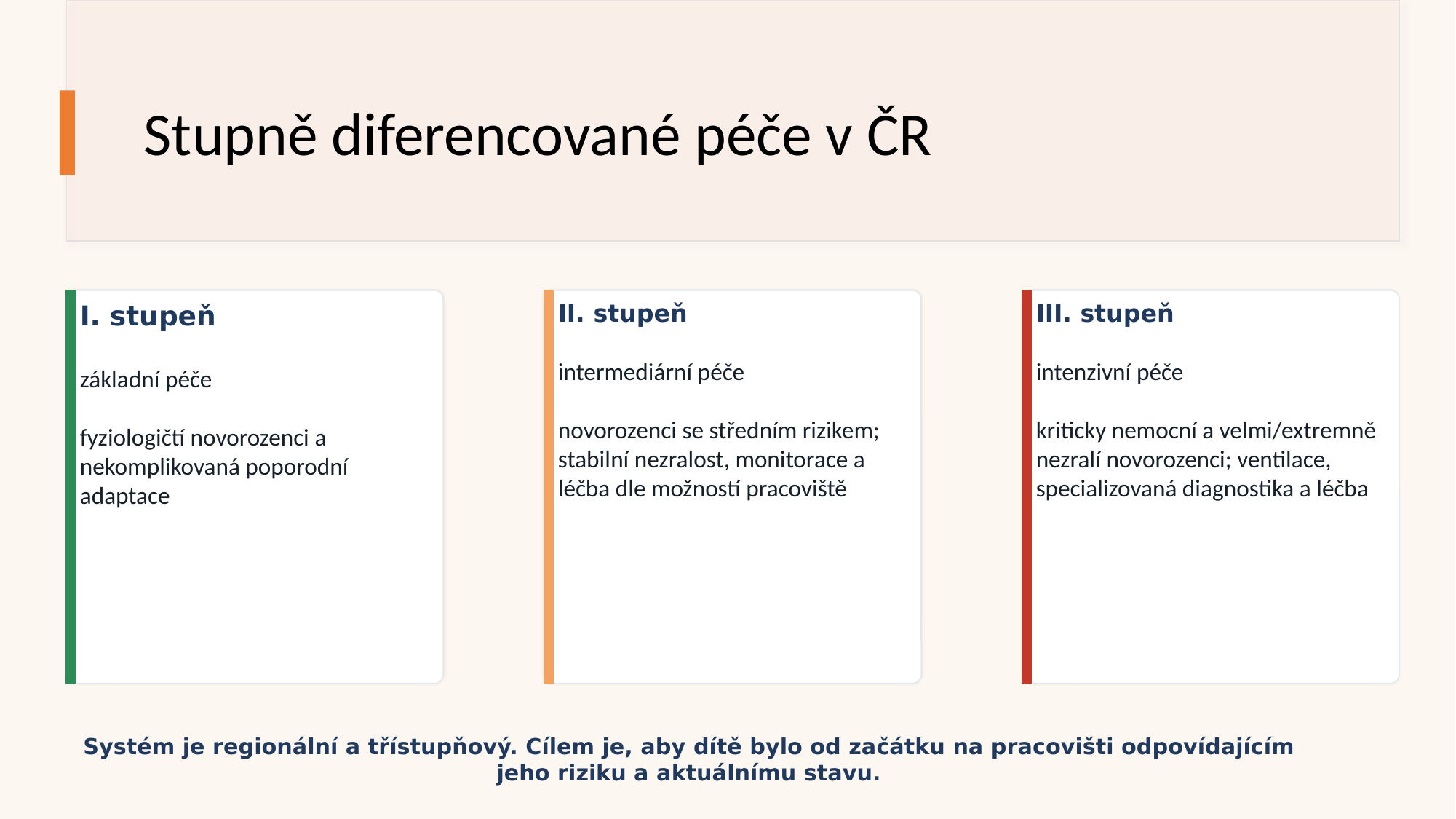

# Stupně diferencované péče v ČR

I. stupeň

základní péče

fyziologičtí novorozenci a nekomplikovaná poporodní adaptace
II. stupeň

intermediární péče

novorozenci se středním rizikem; stabilní nezralost, monitorace a léčba dle možností pracoviště

III. stupeň

intenzivní péče

kriticky nemocní a velmi/extremně nezralí novorozenci; ventilace, specializovaná diagnostika a léčba

Systém je regionální a třístupňový. Cílem je, aby dítě bylo od začátku na pracovišti odpovídajícím jeho riziku a aktuálnímu stavu.